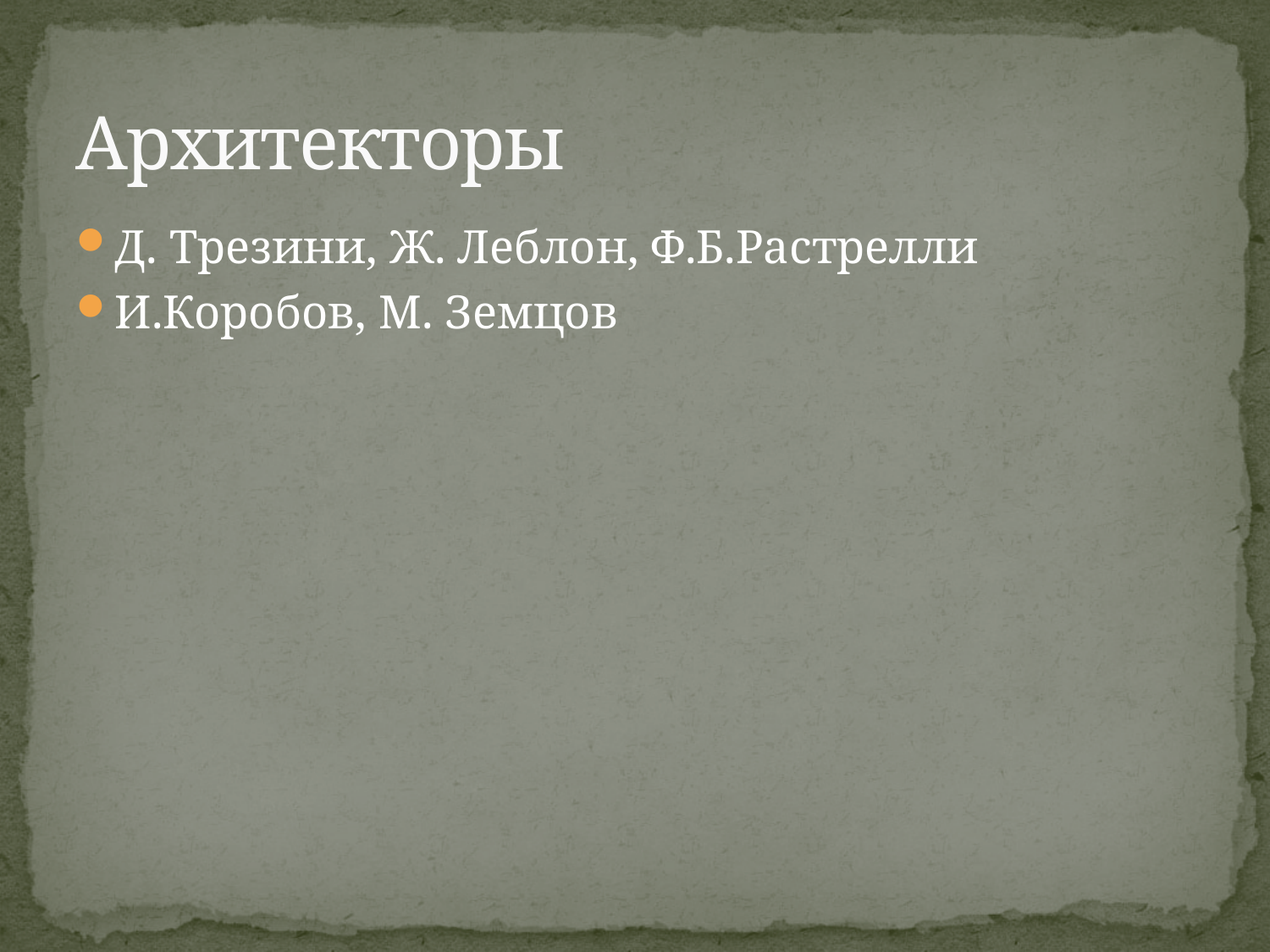

# Архитекторы
Д. Трезини, Ж. Леблон, Ф.Б.Растрелли
И.Коробов, М. Земцов